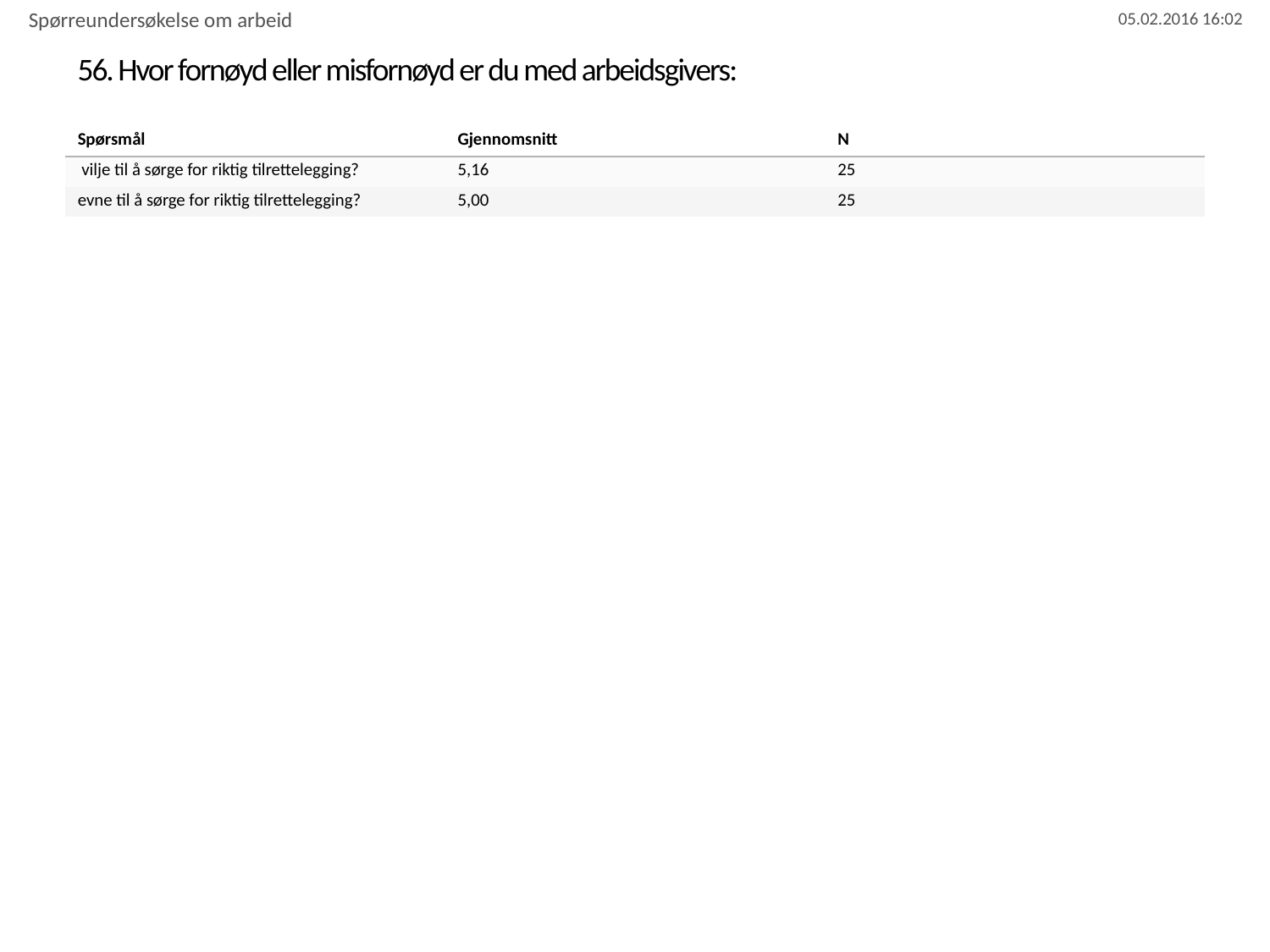

Spørreundersøkelse om arbeid
# 56. Hvor fornøyd eller misfornøyd er du med arbeidsgivers:
| Spørsmål | Gjennomsnitt | N |
| --- | --- | --- |
| vilje til å sørge for riktig tilrettelegging? | 5,16 | 25 |
| evne til å sørge for riktig tilrettelegging? | 5,00 | 25 |